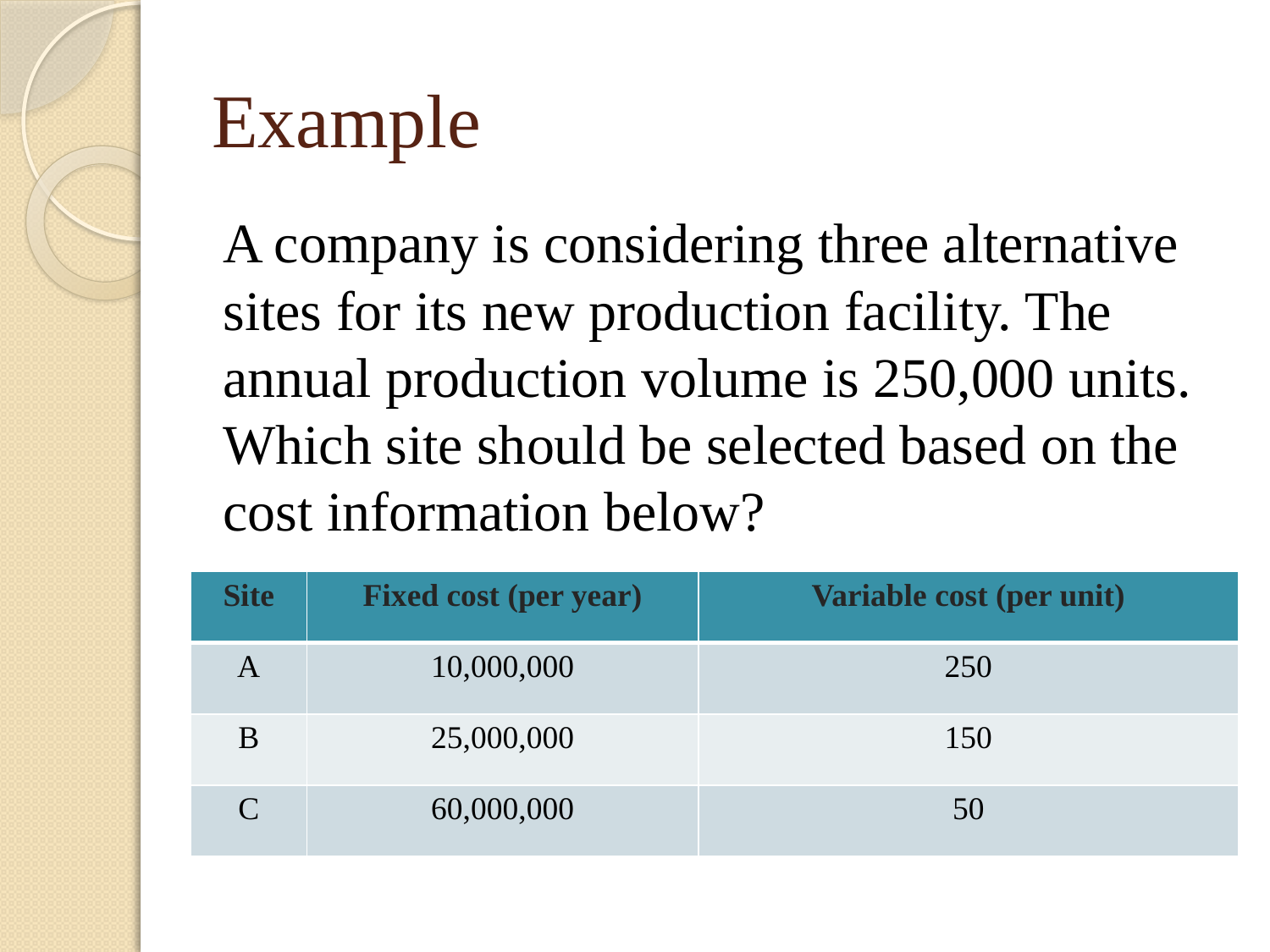

# Example
A company is considering three alternative sites for its new production facility. The annual production volume is 250,000 units. Which site should be selected based on the cost information below?

| Site | Fixed cost (per year) | Variable cost (per unit) |
| --- | --- | --- |
| A | 10,000,000 | 250 |
| B | 25,000,000 | 150 |
| C | 60,000,000 | 50 |